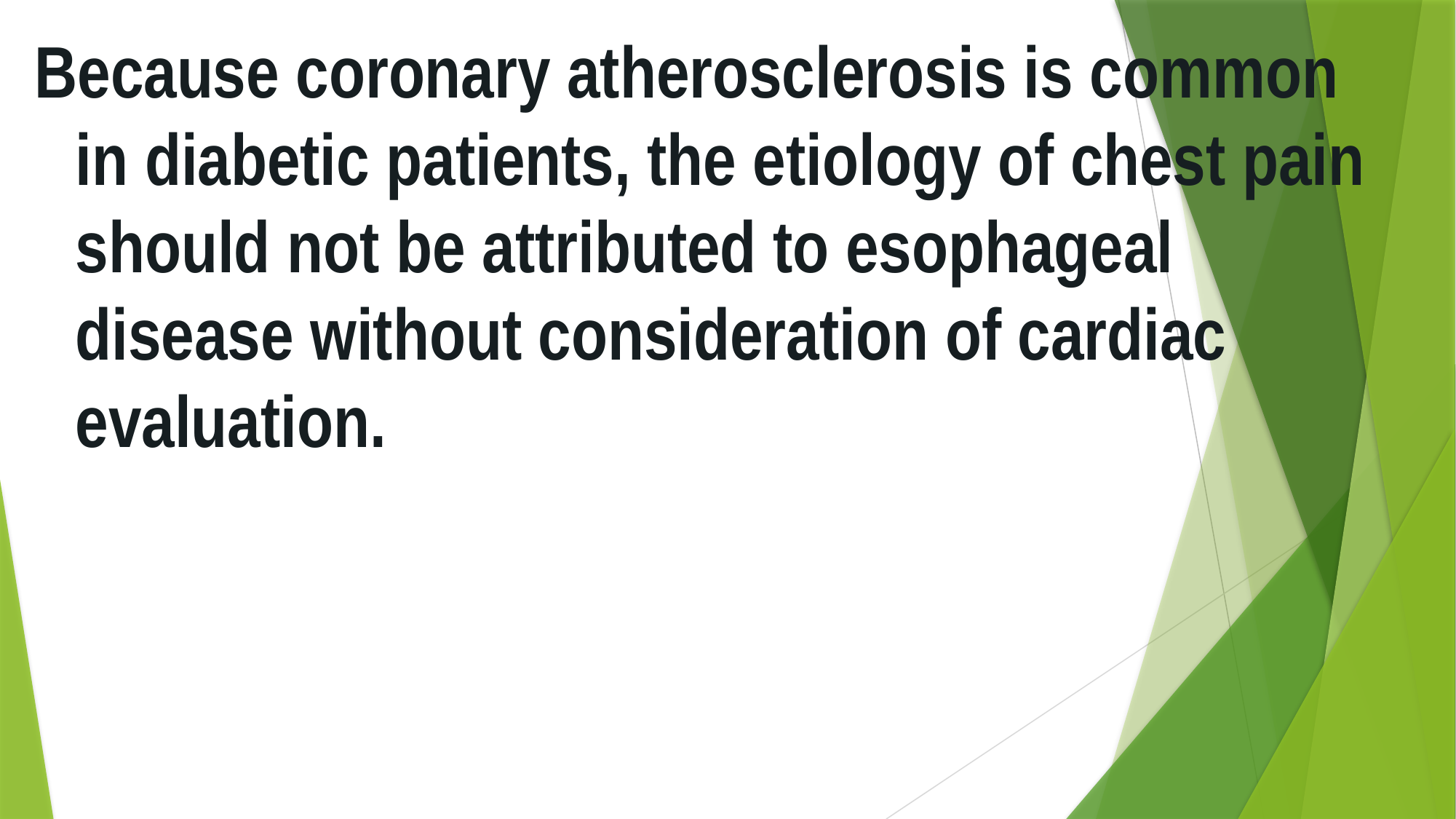

Because coronary atherosclerosis is common in diabetic patients, the etiology of chest pain should not be attributed to esophageal disease without consideration of cardiac evaluation.